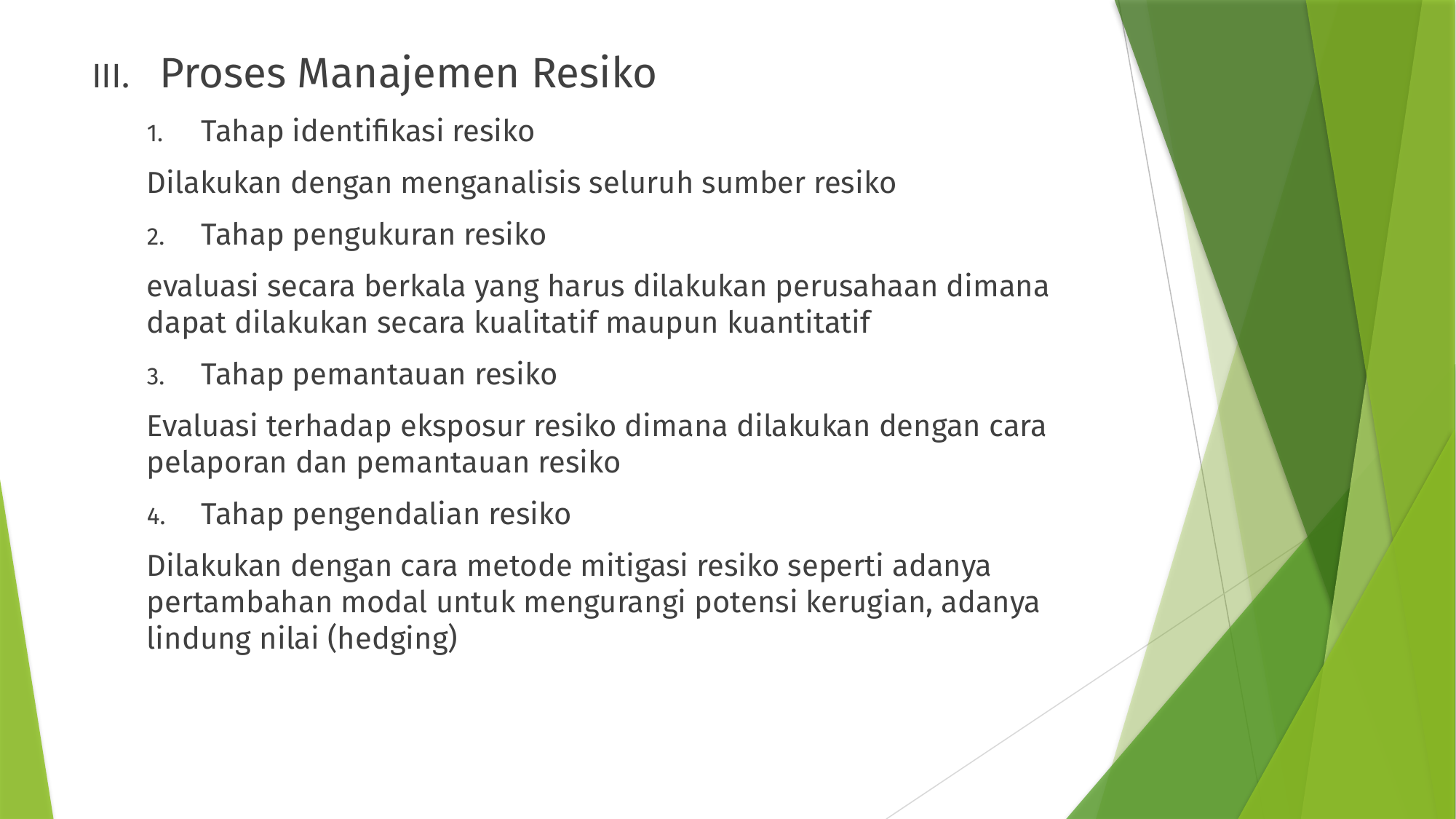

Proses Manajemen Resiko
Tahap identifikasi resiko
Dilakukan dengan menganalisis seluruh sumber resiko
Tahap pengukuran resiko
evaluasi secara berkala yang harus dilakukan perusahaan dimana dapat dilakukan secara kualitatif maupun kuantitatif
Tahap pemantauan resiko
Evaluasi terhadap eksposur resiko dimana dilakukan dengan cara pelaporan dan pemantauan resiko
Tahap pengendalian resiko
Dilakukan dengan cara metode mitigasi resiko seperti adanya pertambahan modal untuk mengurangi potensi kerugian, adanya lindung nilai (hedging)